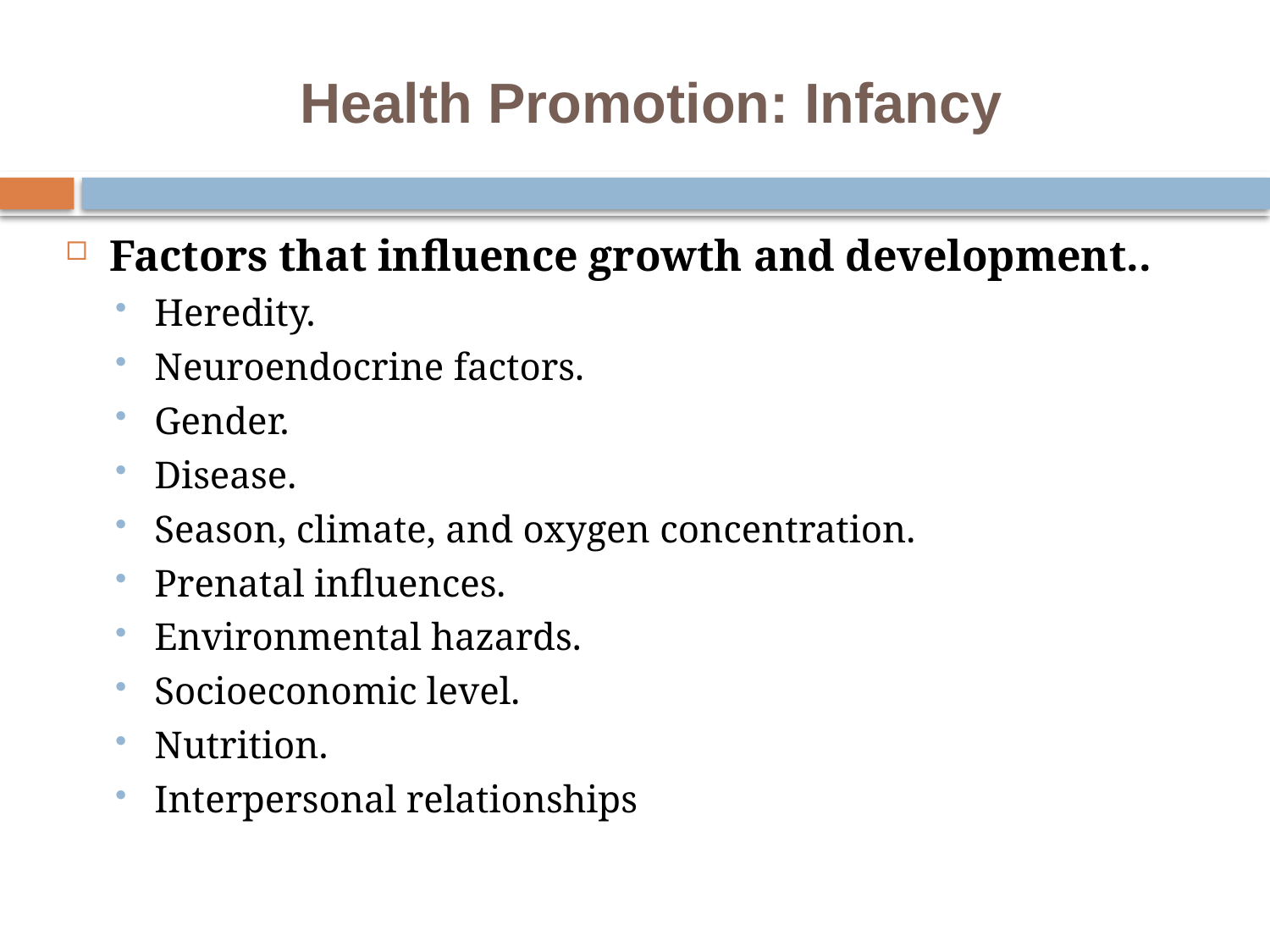

# Health Promotion: Infancy
Factors that influence growth and development..
Heredity.
Neuroendocrine factors.
Gender.
Disease.
Season, climate, and oxygen concentration.
Prenatal influences.
Environmental hazards.
Socioeconomic level.
Nutrition.
Interpersonal relationships